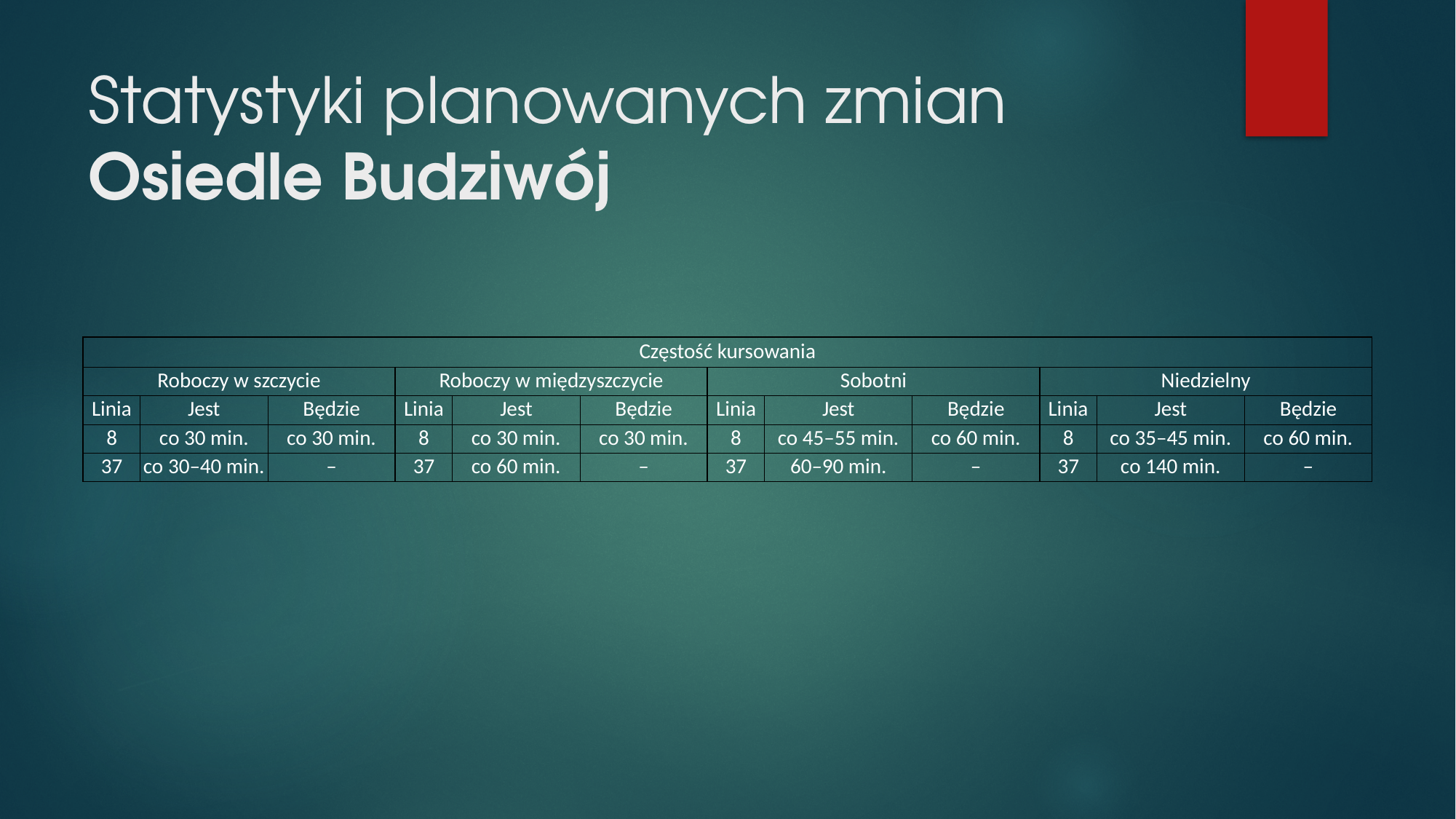

# Statystyki planowanych zmian Osiedle Budziwój
| Częstość kursowania |  |  |  |  |  |  |  |  |  |  |  |
| --- | --- | --- | --- | --- | --- | --- | --- | --- | --- | --- | --- |
| Roboczy w szczycie |  |  | Roboczy w międzyszczycie |  |  | Sobotni |  |  | Niedzielny |  |  |
| Linia | Jest | Będzie | Linia | Jest | Będzie | Linia | Jest | Będzie | Linia | Jest | Będzie |
| 8 | co 30 min. | co 30 min. | 8 | co 30 min. | co 30 min. | 8 | co 45–55 min. | co 60 min. | 8 | co 35–45 min. | co 60 min. |
| 37 | co 30–40 min. | – | 37 | co 60 min. | – | 37 | 60–90 min. | – | 37 | co 140 min. | – |